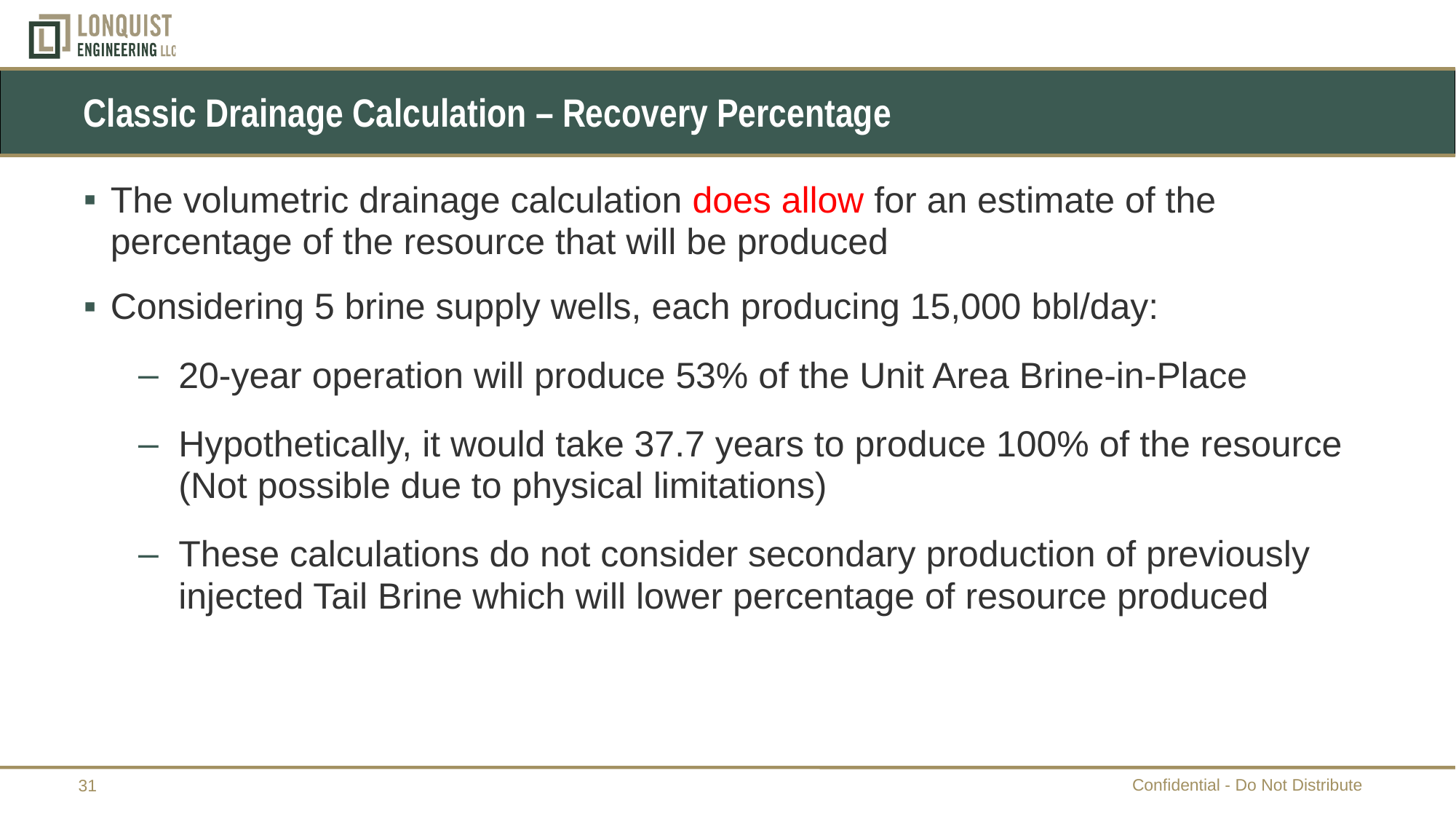

# Classic Drainage Calculation – Recovery Percentage
The volumetric drainage calculation does allow for an estimate of the percentage of the resource that will be produced
Considering 5 brine supply wells, each producing 15,000 bbl/day:
20-year operation will produce 53% of the Unit Area Brine-in-Place
Hypothetically, it would take 37.7 years to produce 100% of the resource (Not possible due to physical limitations)
These calculations do not consider secondary production of previously injected Tail Brine which will lower percentage of resource produced

Confidential - Do Not Distribute